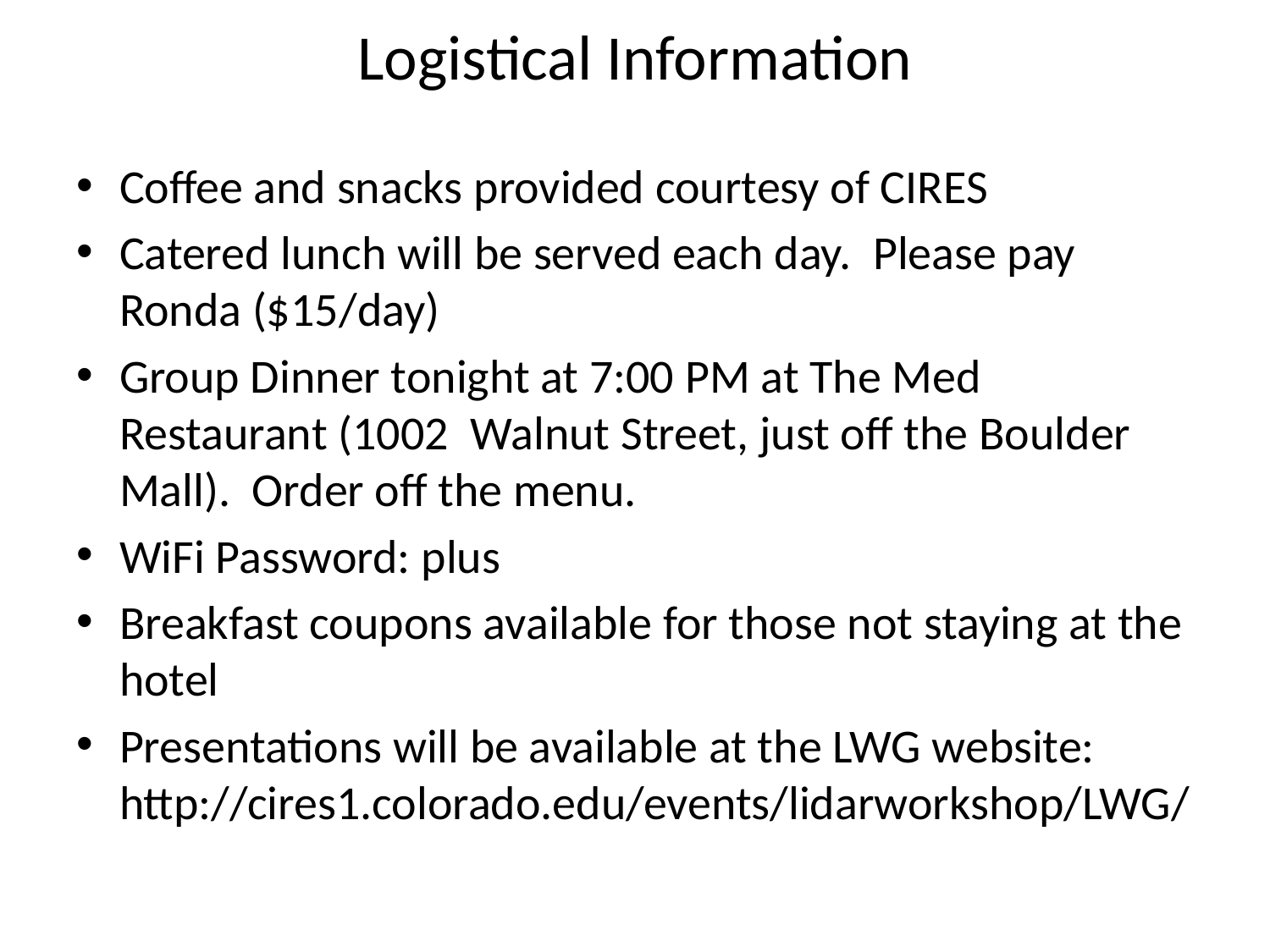

# Logistical Information
Coffee and snacks provided courtesy of CIRES
Catered lunch will be served each day.  Please pay Ronda ($15/day)
Group Dinner tonight at 7:00 PM at The Med Restaurant (1002  Walnut Street, just off the Boulder Mall).  Order off the menu.
WiFi Password: plus
Breakfast coupons available for those not staying at the hotel
Presentations will be available at the LWG website: http://cires1.colorado.edu/events/lidarworkshop/LWG/